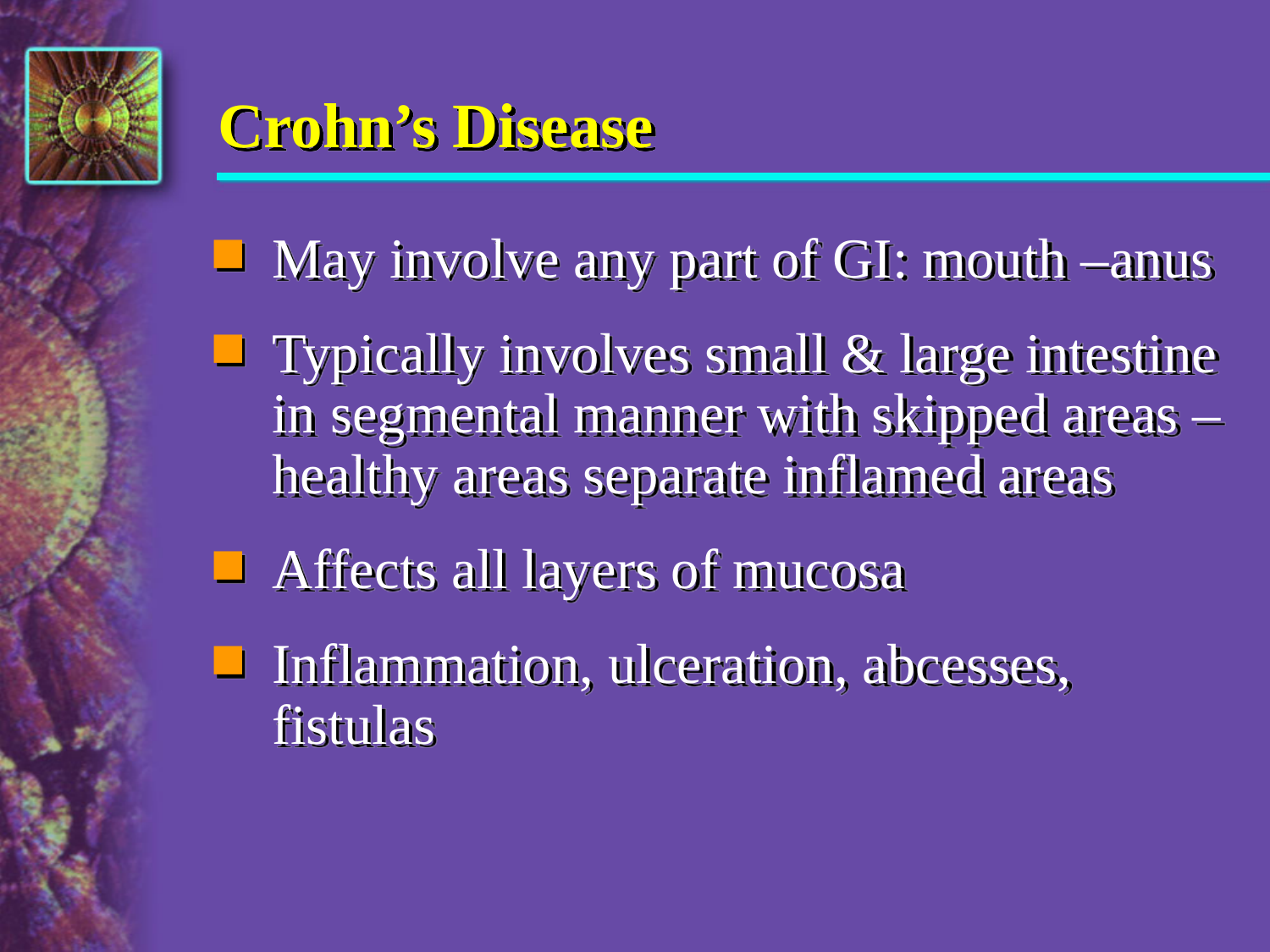

# Crohn’s Disease
May involve any part of GI: mouth –anus
Typically involves small & large intestine in segmental manner with skipped areas – healthy areas separate inflamed areas
Affects all layers of mucosa
Inflammation, ulceration, abcesses, fistulas